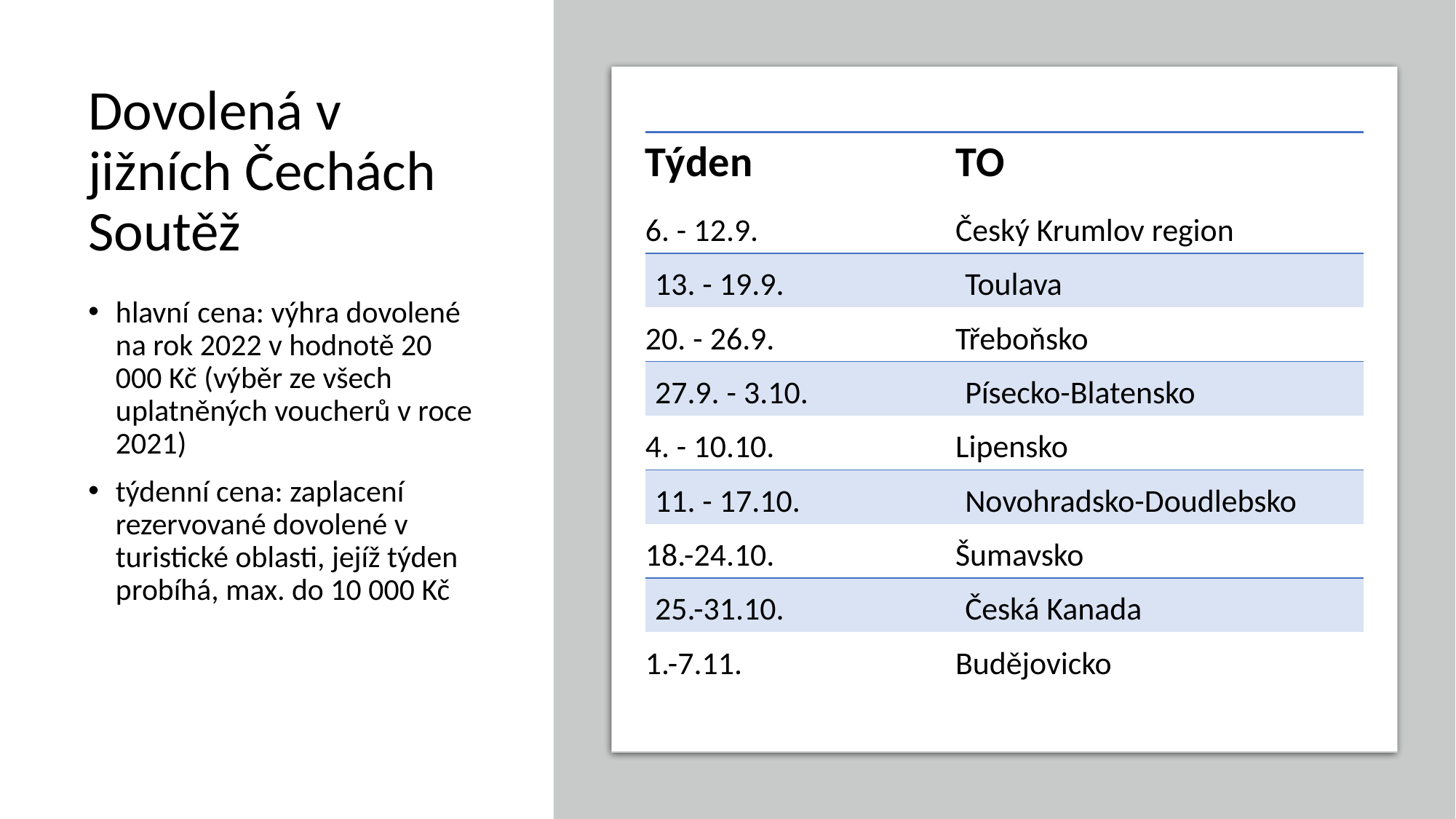

# Dovolená v jižních Čechách Soutěž
| Týden | TO |
| --- | --- |
| 6. - 12.9. | Český Krumlov region |
| 13. - 19.9. | Toulava |
| 20. - 26.9. | Třeboňsko |
| 27.9. - 3.10. | Písecko-Blatensko |
| 4. - 10.10. | Lipensko |
| 11. - 17.10. | Novohradsko-Doudlebsko |
| 18.-24.10. | Šumavsko |
| 25.-31.10. | Česká Kanada |
| 1.-7.11. | Budějovicko |
hlavní cena: výhra dovolené na rok 2022 v hodnotě 20 000 Kč (výběr ze všech uplatněných voucherů v roce 2021)
týdenní cena: zaplacení rezervované dovolené v turistické oblasti, jejíž týden probíhá, max. do 10 000 Kč